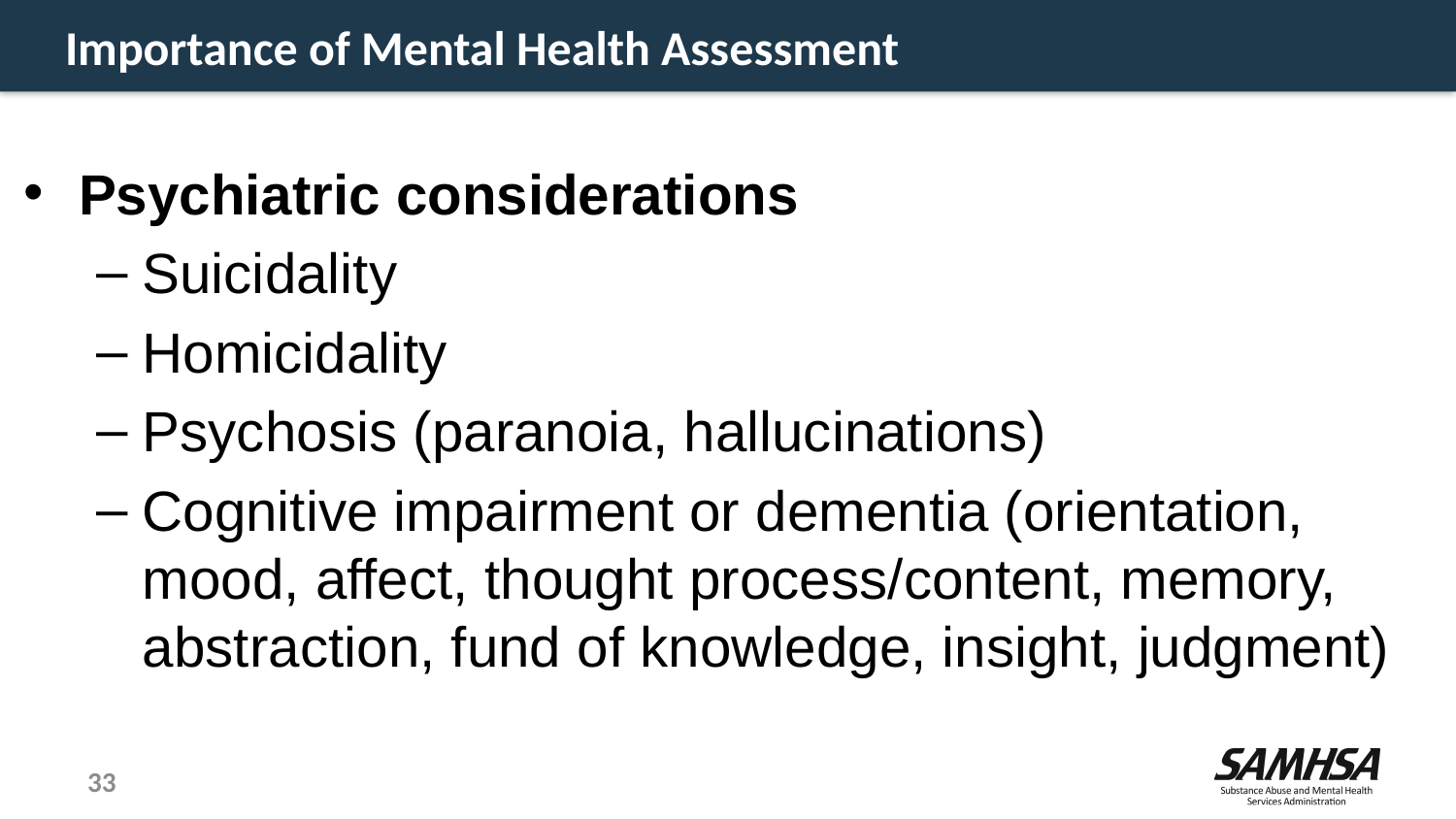

# Importance of Mental Health Assessment
Psychiatric considerations
Suicidality
Homicidality
Psychosis (paranoia, hallucinations)
Cognitive impairment or dementia (orientation, mood, affect, thought process/content, memory, abstraction, fund of knowledge, insight, judgment)

33